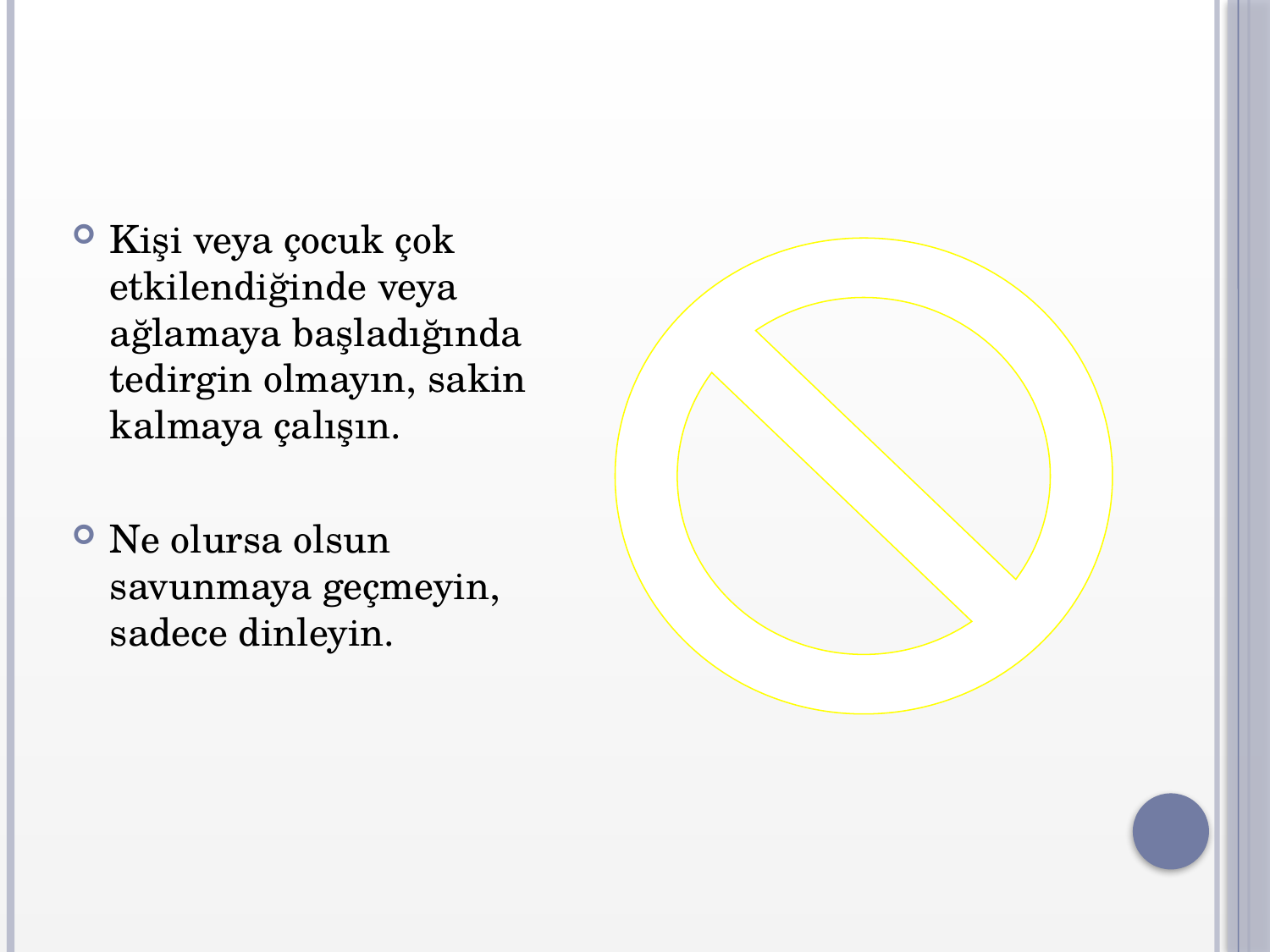

Kişi veya çocuk çok etkilendiğinde veya ağlamaya başladığında tedirgin olmayın, sakin kalmaya çalışın.

Ne olursa olsun savunmaya geçmeyin, sadece dinleyin.